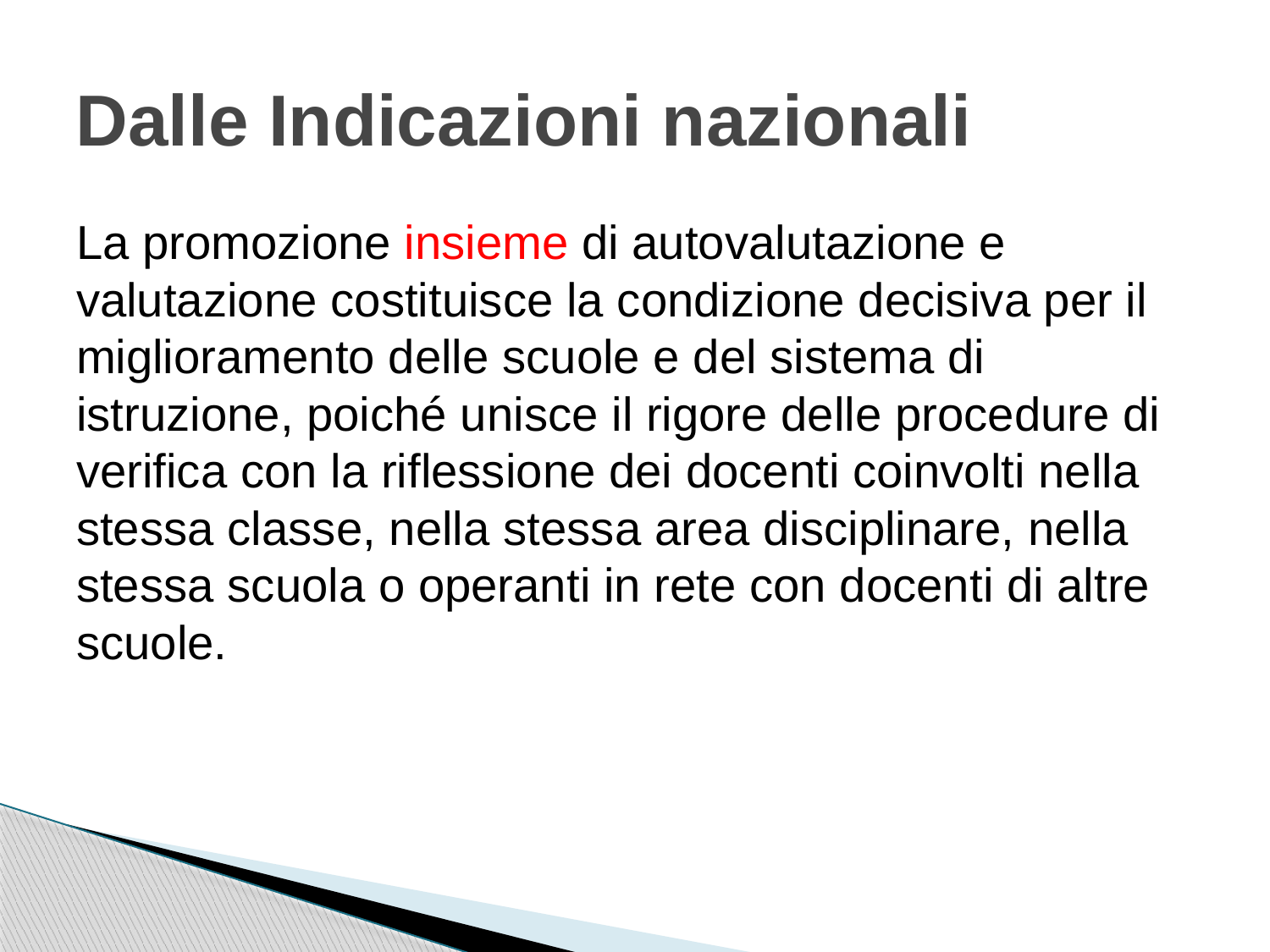

# Dalle Indicazioni nazionali
La promozione insieme di autovalutazione e valutazione costituisce la condizione decisiva per il miglioramento delle scuole e del sistema di istruzione, poiché unisce il rigore delle procedure di verifica con la riflessione dei docenti coinvolti nella stessa classe, nella stessa area disciplinare, nella stessa scuola o operanti in rete con docenti di altre scuole.